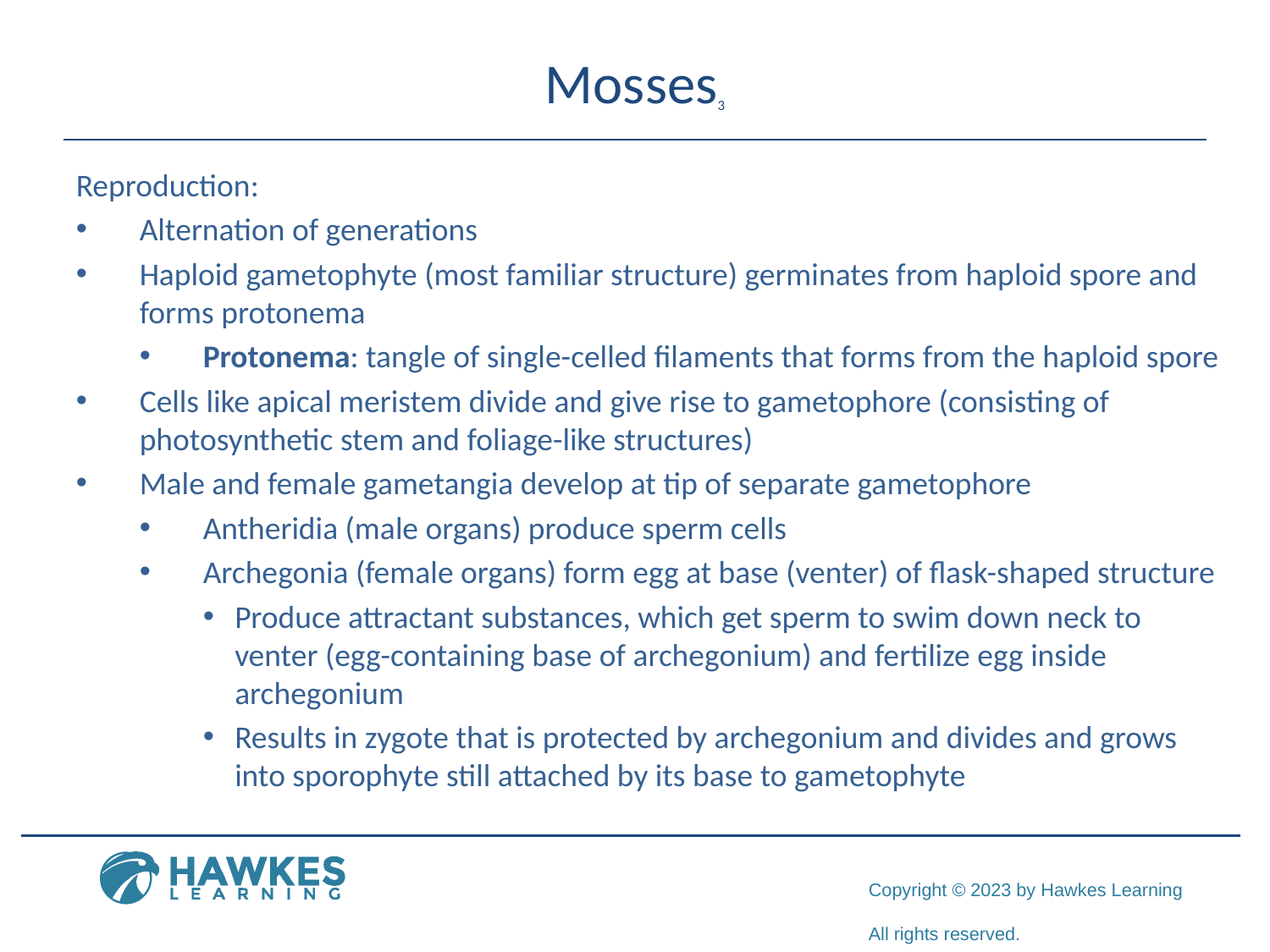

# Mosses3
Reproduction:
Alternation of generations
Haploid gametophyte (most familiar structure) germinates from haploid spore and forms protonema
Protonema: tangle of single-celled filaments that forms from the haploid spore
Cells like apical meristem divide and give rise to gametophore (consisting of photosynthetic stem and foliage-like structures)
Male and female gametangia develop at tip of separate gametophore
Antheridia (male organs) produce sperm cells
Archegonia (female organs) form egg at base (venter) of flask-shaped structure
Produce attractant substances, which get sperm to swim down neck to venter (egg-containing base of archegonium) and fertilize egg inside archegonium
Results in zygote that is protected by archegonium and divides and grows into sporophyte still attached by its base to gametophyte